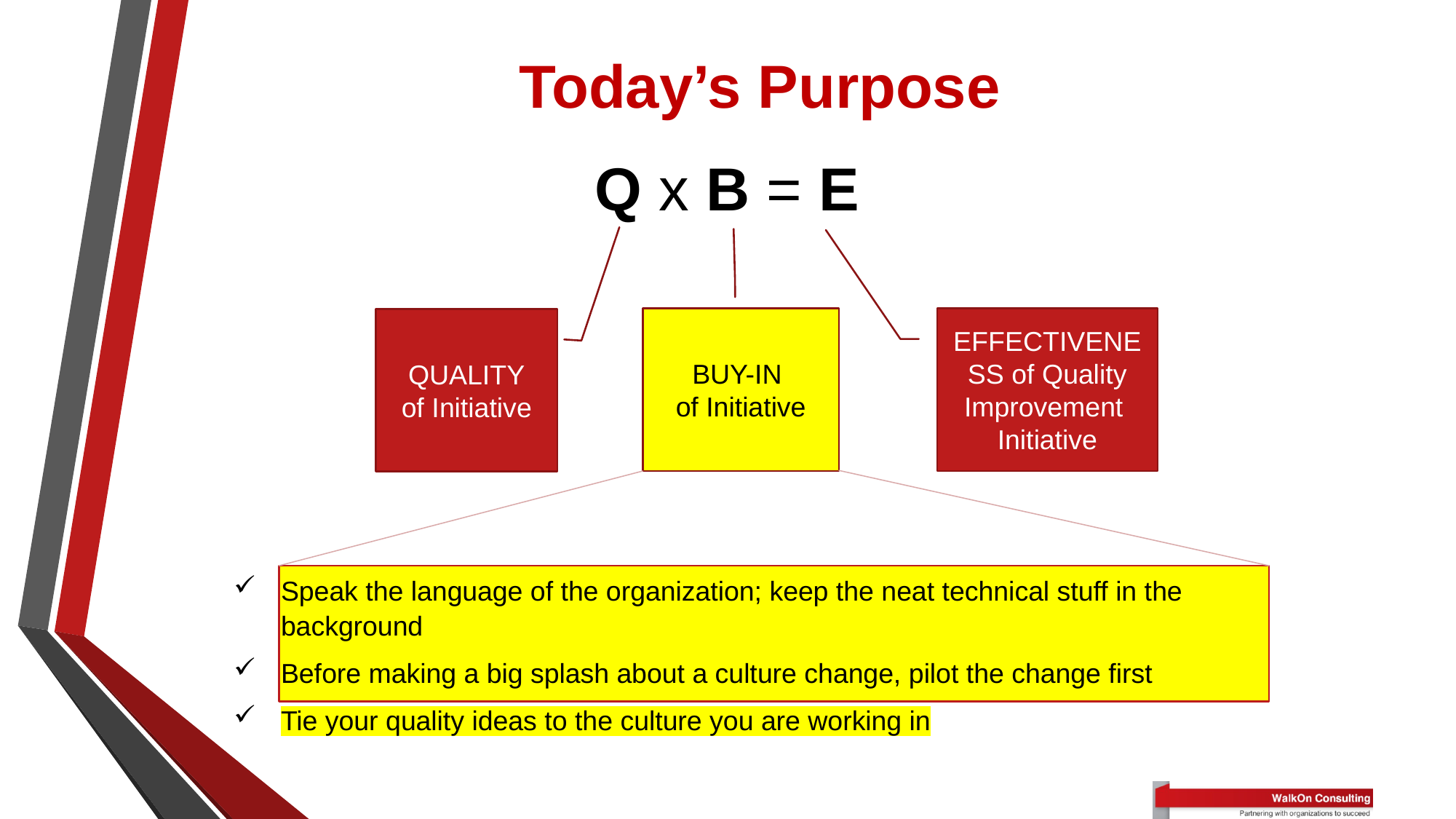

Today’s Purpose
Q x B = E
EFFECTIVENESS of Quality Improvement  Initiative
BUY-IN
of Initiative
QUALITY
of Initiative

Speak the language of the organization; keep the neat technical stuff in the background
Before making a big splash about a culture change, pilot the change first
Tie your quality ideas to the culture you are working in